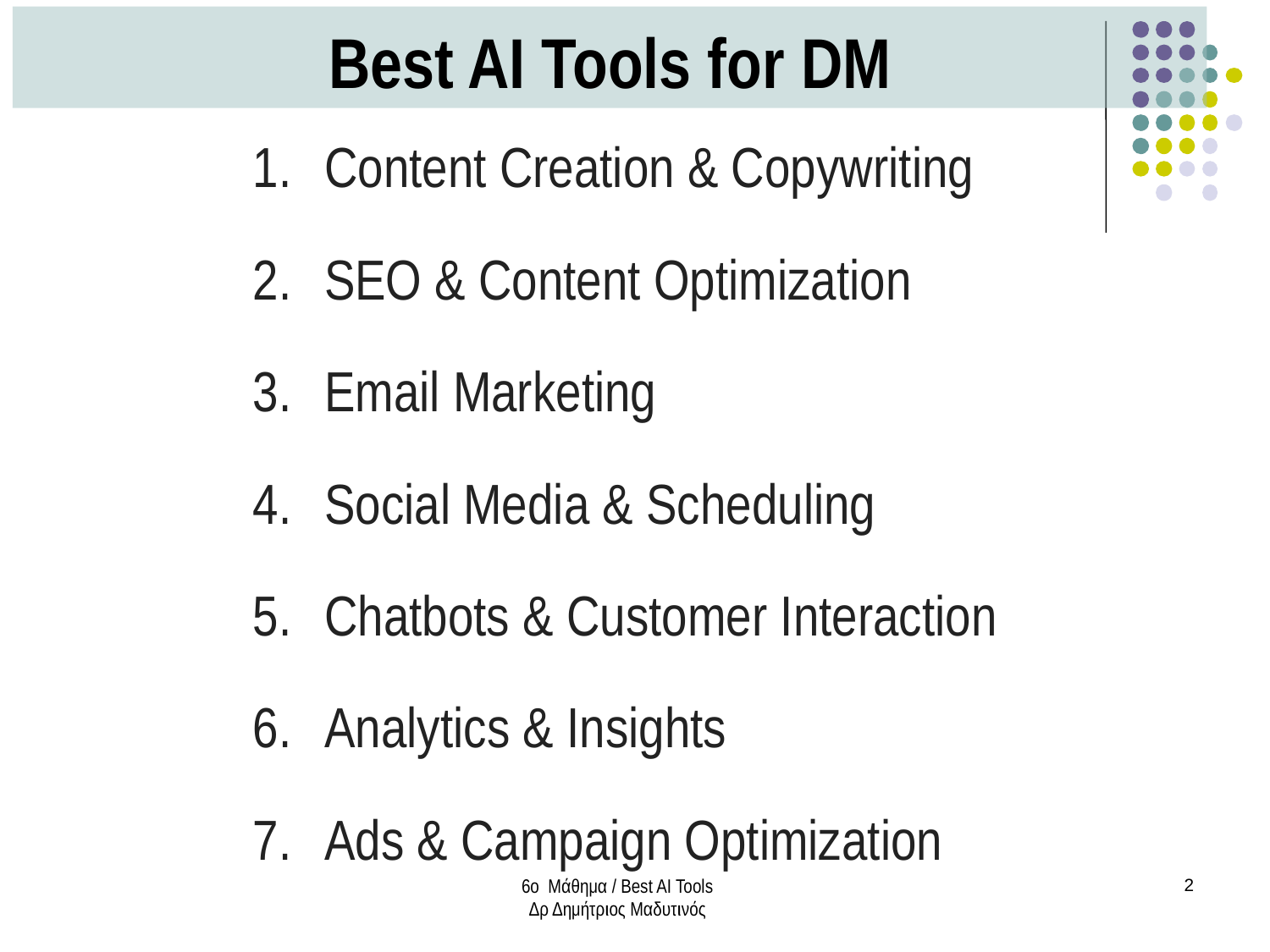

Best AI Tools for DM
Content Creation & Copywriting
SEO & Content Optimization
Email Marketing
Social Media & Scheduling
Chatbots & Customer Interaction
Analytics & Insights
Ads & Campaign Optimization

6ο  Μάθημα / Best AI Tools
Δρ Δημήτριος Μαδυτινός
2